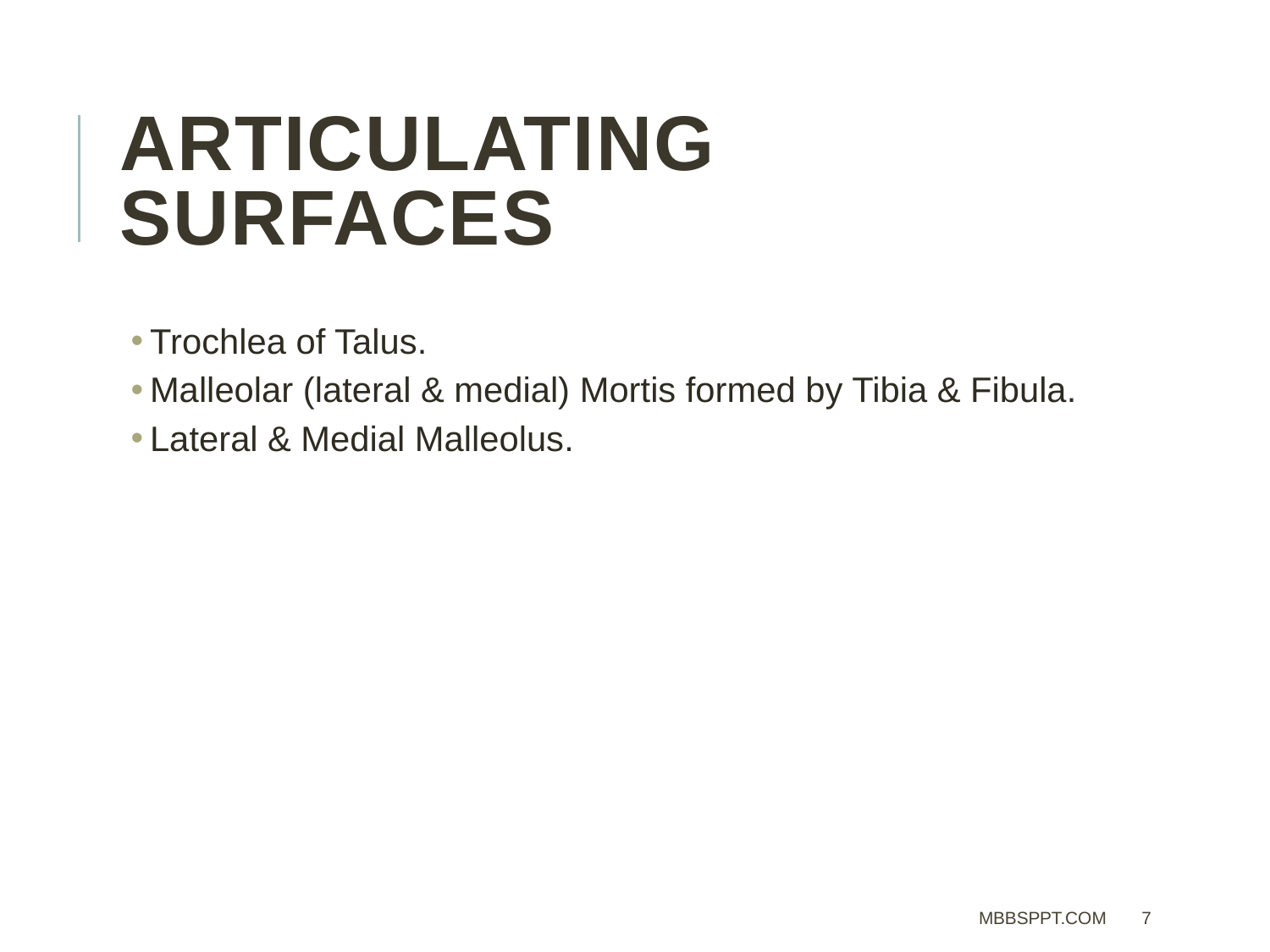

Articulating Surfaces
Trochlea of Talus.
Malleolar (lateral & medial) Mortis formed by Tibia & Fibula.
Lateral & Medial Malleolus.
MBBSPPT.COM
7